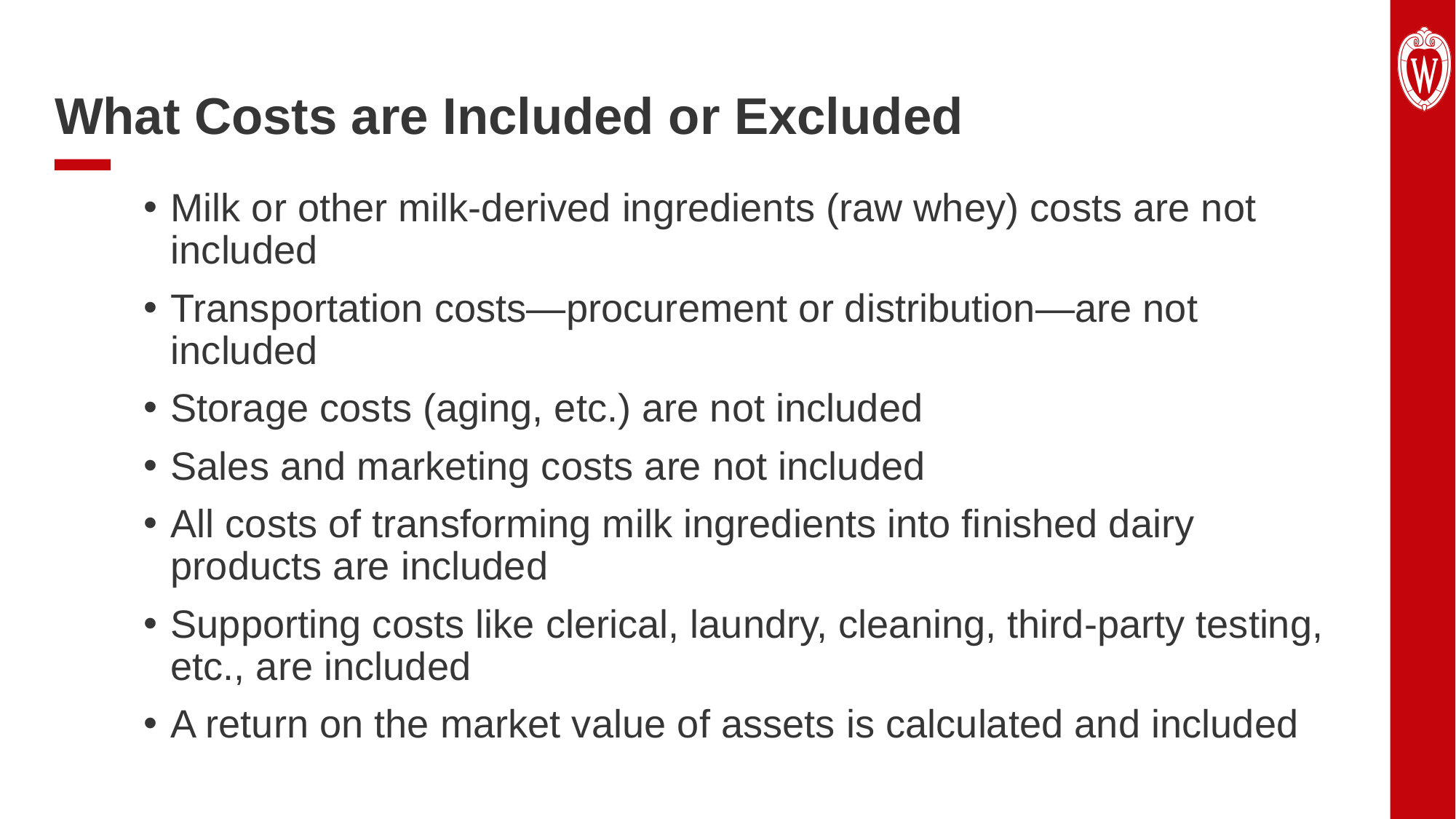

What Costs are Included or Excluded
Milk or other milk-derived ingredients (raw whey) costs are not included
Transportation costs—procurement or distribution—are not included
Storage costs (aging, etc.) are not included
Sales and marketing costs are not included
All costs of transforming milk ingredients into finished dairy products are included
Supporting costs like clerical, laundry, cleaning, third-party testing, etc., are included
A return on the market value of assets is calculated and included